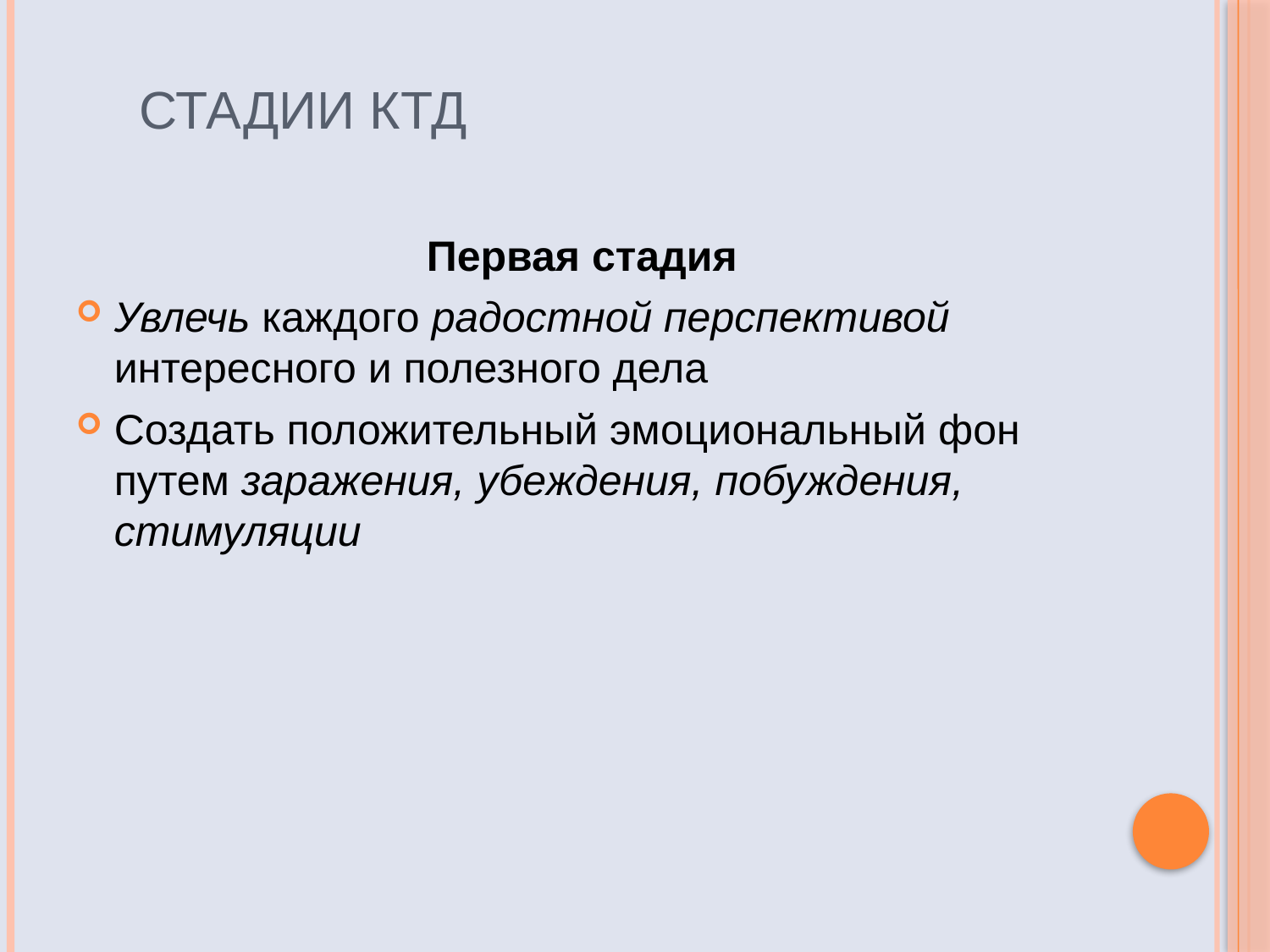

# Стадии КТД
Первая стадия
Увлечь каждого радостной перспективой интересного и полезного дела
Создать положительный эмоциональный фон путем заражения, убеждения, побуждения, стимуляции